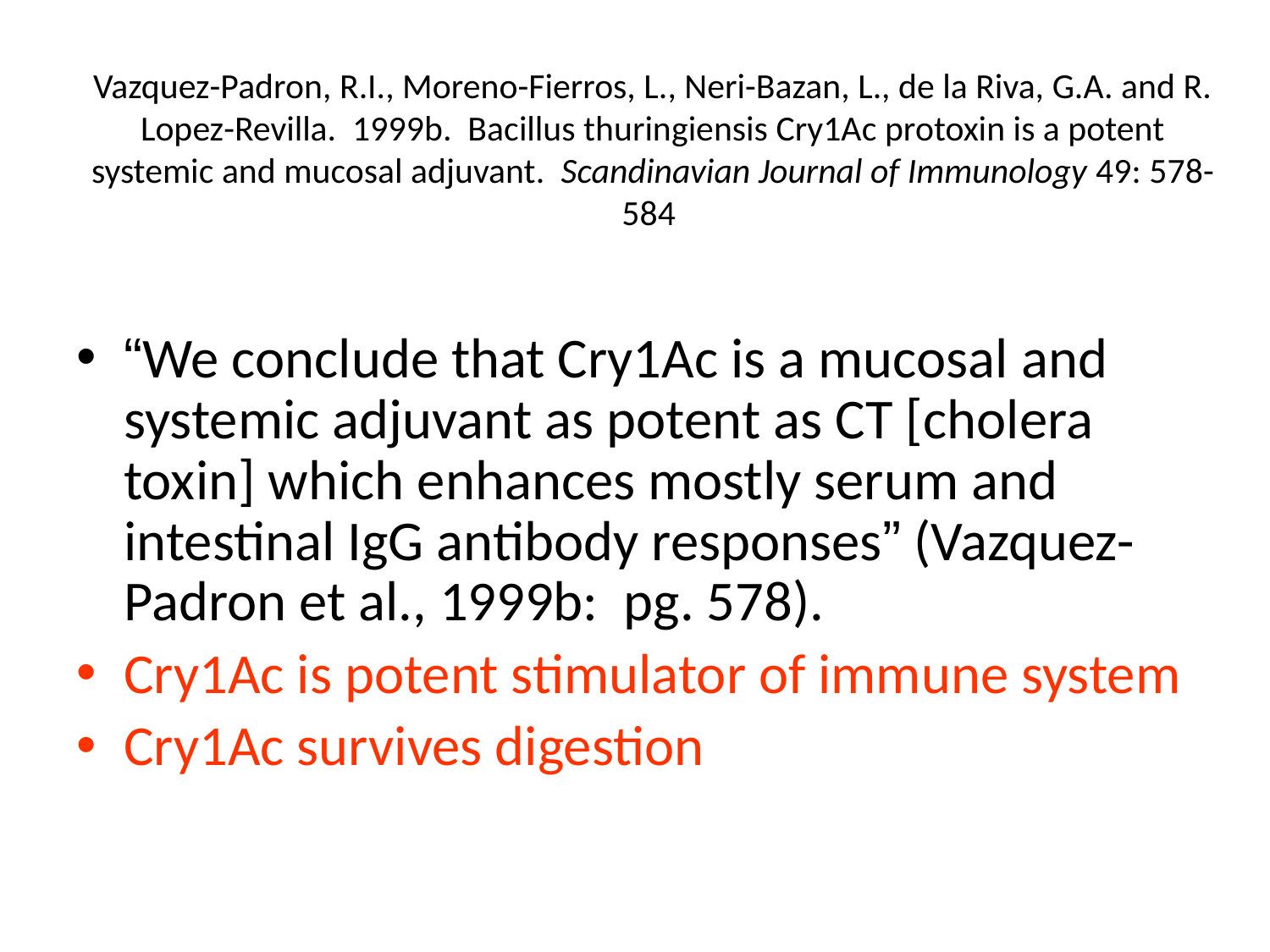

# Vazquez-Padron, R.I., Moreno-Fierros, L., Neri-Bazan, L., de la Riva, G.A. and R. Lopez-Revilla.  1999b.  Bacillus thuringiensis Cry1Ac protoxin is a potent systemic and mucosal adjuvant.  Scandinavian Journal of Immunology 49: 578-584
“We conclude that Cry1Ac is a mucosal and systemic adjuvant as potent as CT [cholera toxin] which enhances mostly serum and intestinal IgG antibody responses” (Vazquez-Padron et al., 1999b:  pg. 578).
Cry1Ac is potent stimulator of immune system
Cry1Ac survives digestion